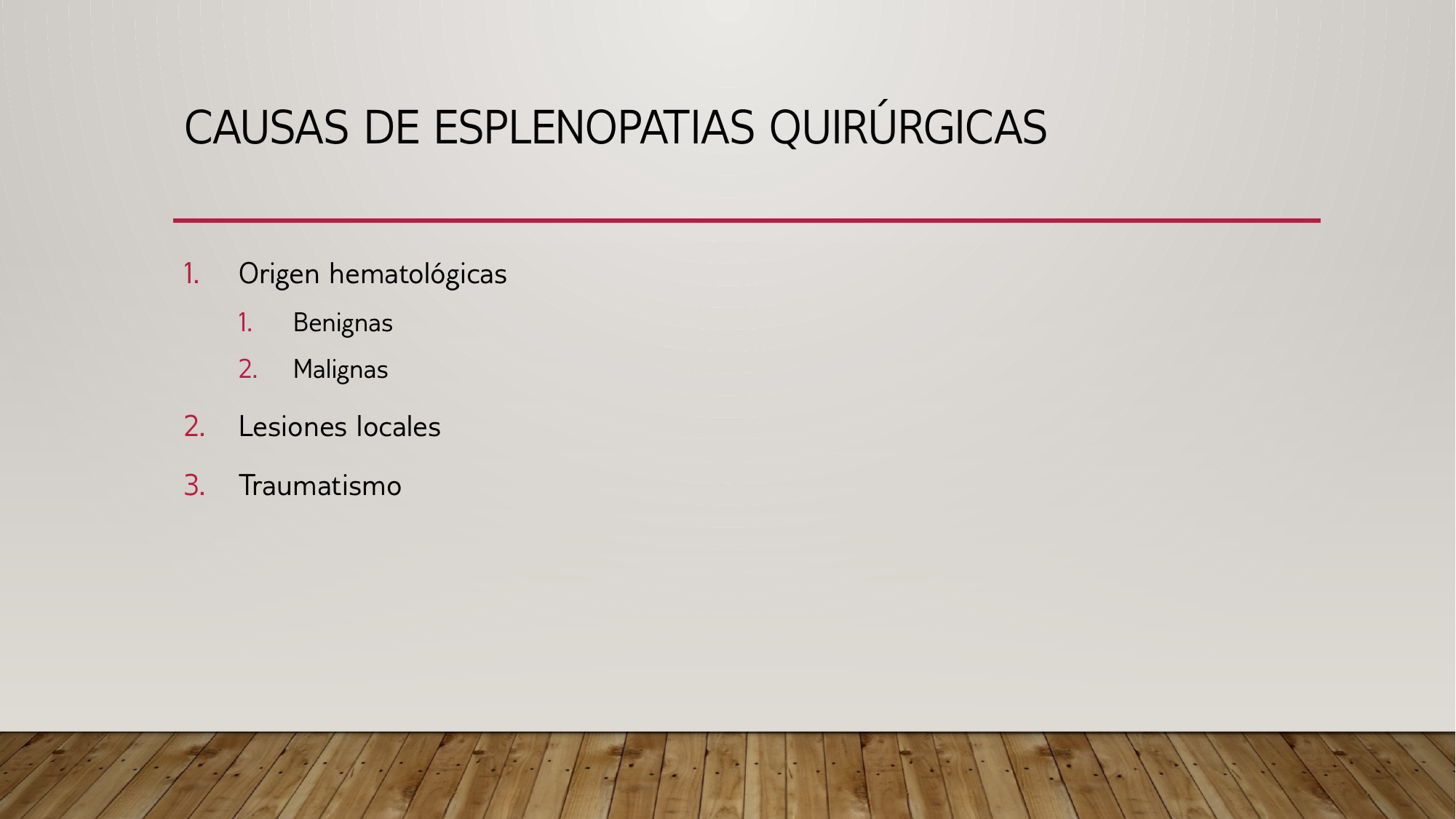

# Causas de esplenopatias quirúrgicas
Origen hematológicas
Benignas
Malignas
Lesiones locales
Traumatismo